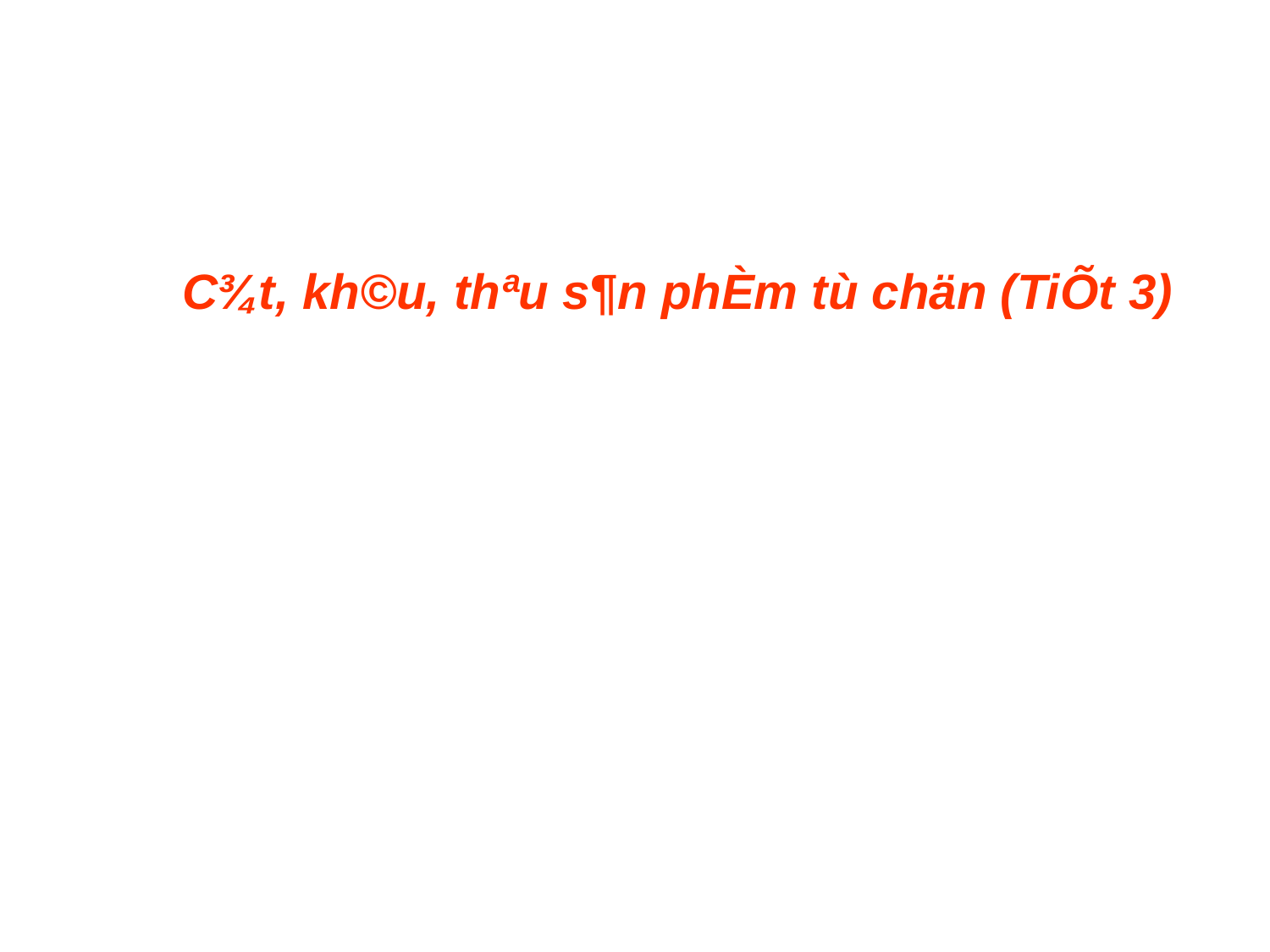

C¾t, kh©u, thªu s¶n phÈm tù chän (TiÕt 3)